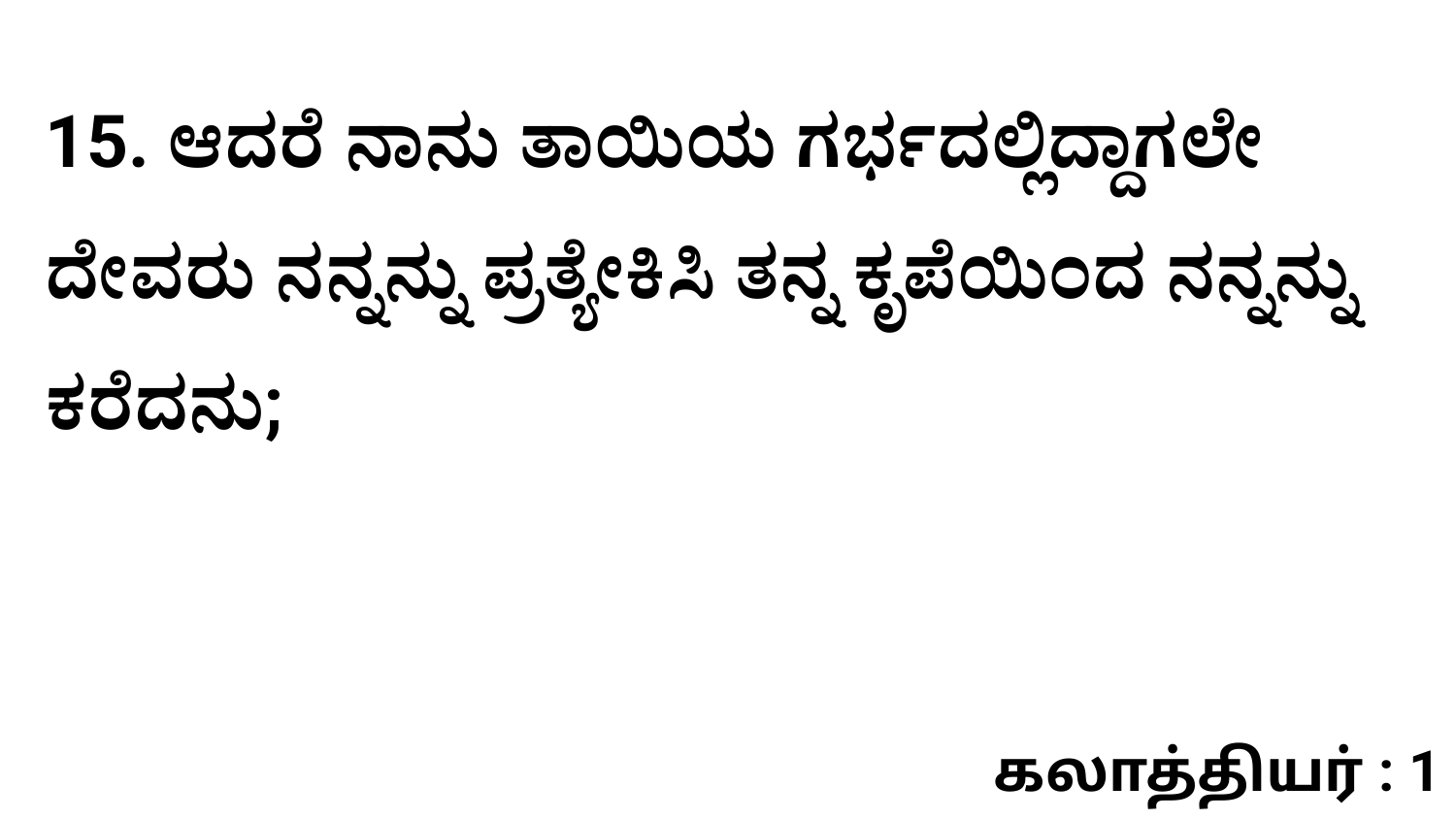

15. ಆದರೆ ನಾನು ತಾಯಿಯ ಗರ್ಭದಲ್ಲಿದ್ದಾಗಲೇ ದೇವರು ನನ್ನನ್ನು ಪ್ರತ್ಯೇಕಿಸಿ ತನ್ನ ಕೃಪೆಯಿಂದ ನನ್ನನ್ನು ಕರೆದನು;
கலாத்தியர் : 1